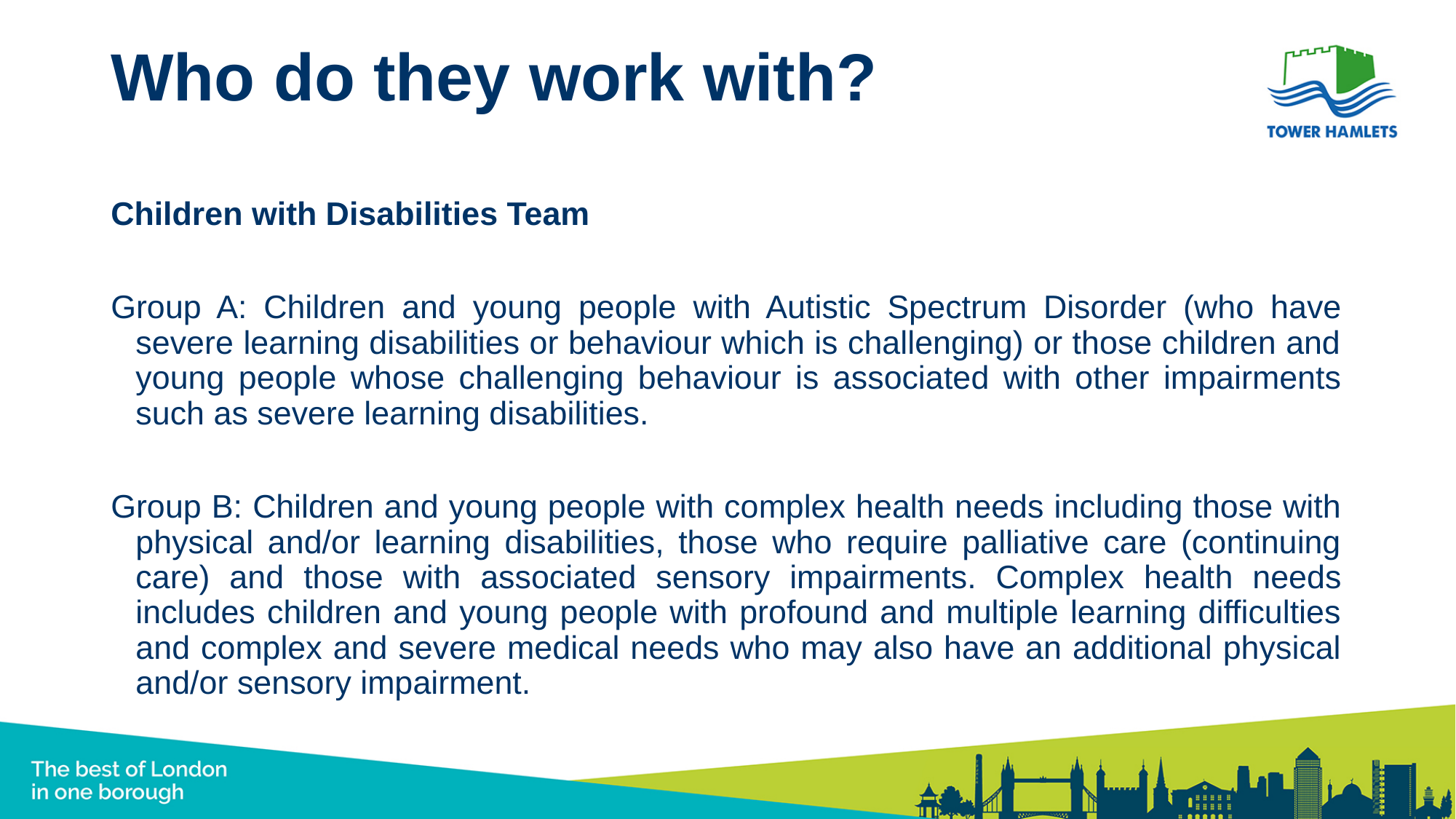

# Who do they work with?
Children with Disabilities Team

Group A: Children and young people with Autistic Spectrum Disorder (who have severe learning disabilities or behaviour which is challenging) or those children and young people whose challenging behaviour is associated with other impairments such as severe learning disabilities.

Group B: Children and young people with complex health needs including those with physical and/or learning disabilities, those who require palliative care (continuing care) and those with associated sensory impairments. Complex health needs includes children and young people with profound and multiple learning difficulties and complex and severe medical needs who may also have an additional physical and/or sensory impairment.